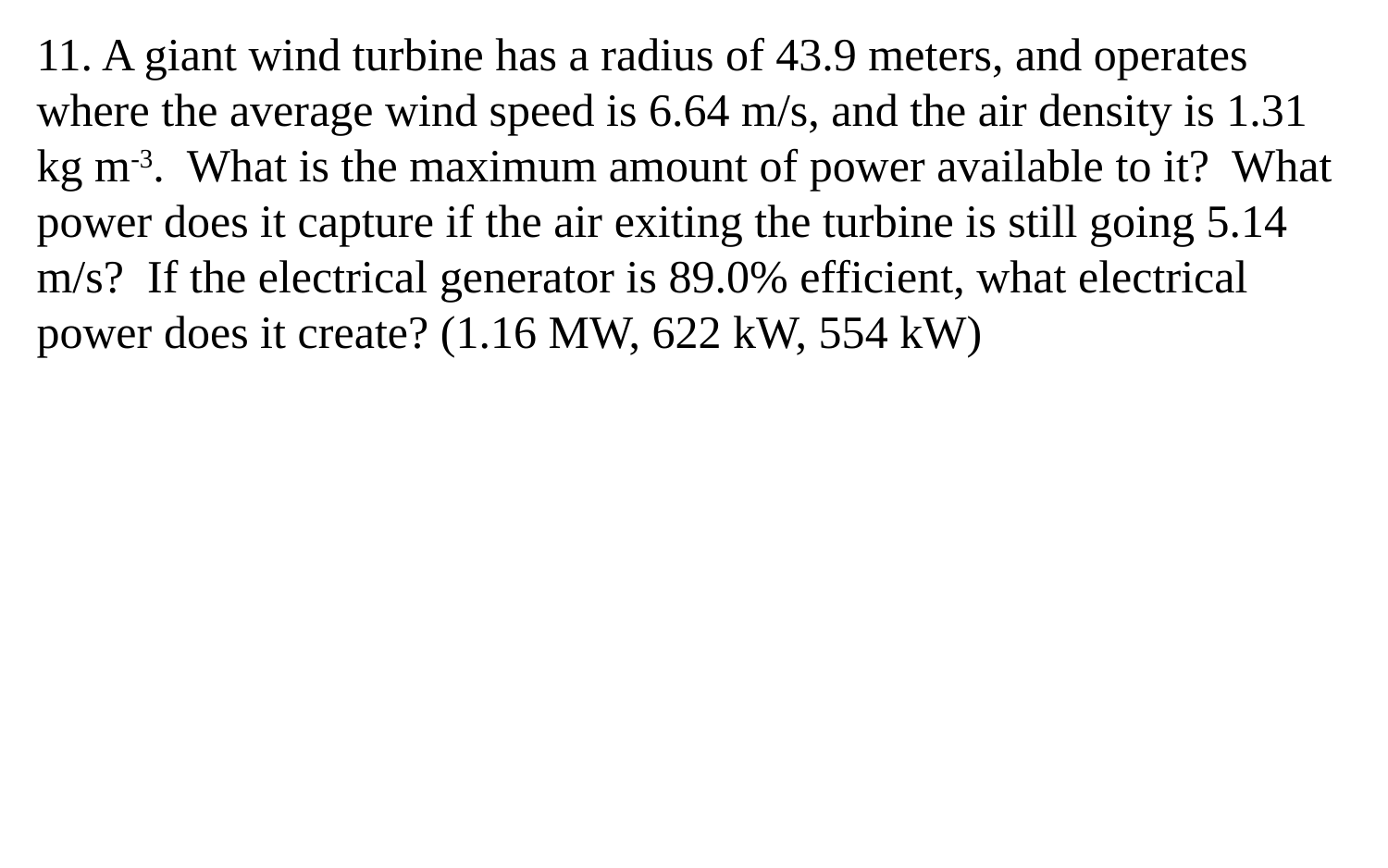

11. A giant wind turbine has a radius of 43.9 meters, and operates where the average wind speed is 6.64 m/s, and the air density is 1.31 kg m-3.  What is the maximum amount of power available to it?  What power does it capture if the air exiting the turbine is still going 5.14 m/s?  If the electrical generator is 89.0% efficient, what electrical power does it create? (1.16 MW, 622 kW, 554 kW)